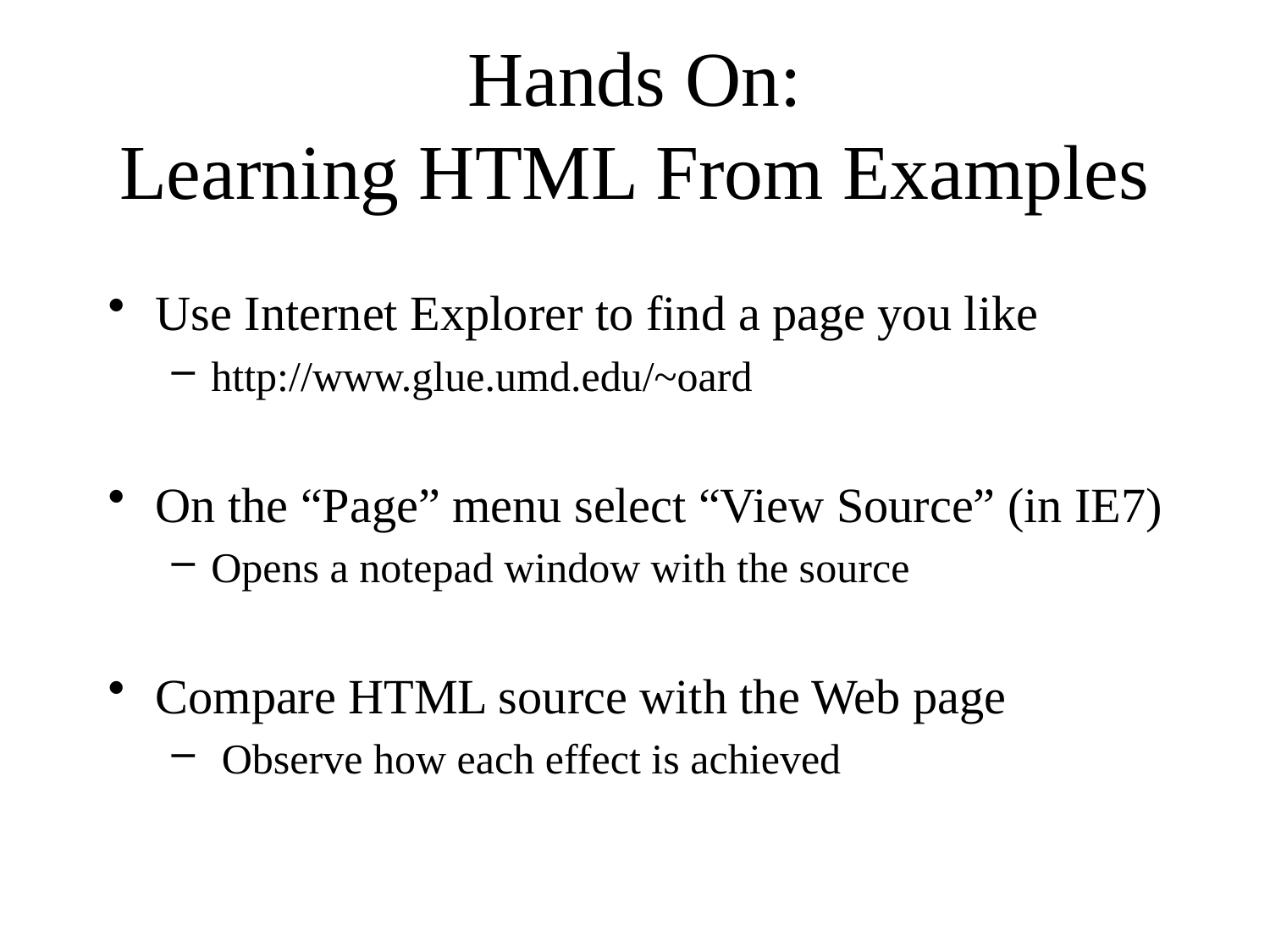

# Hands On: Learning HTML From Examples
Use Internet Explorer to find a page you like
http://www.glue.umd.edu/~oard

On the “Page” menu select “View Source” (in IE7)
Opens a notepad window with the source

Compare HTML source with the Web page
 Observe how each effect is achieved